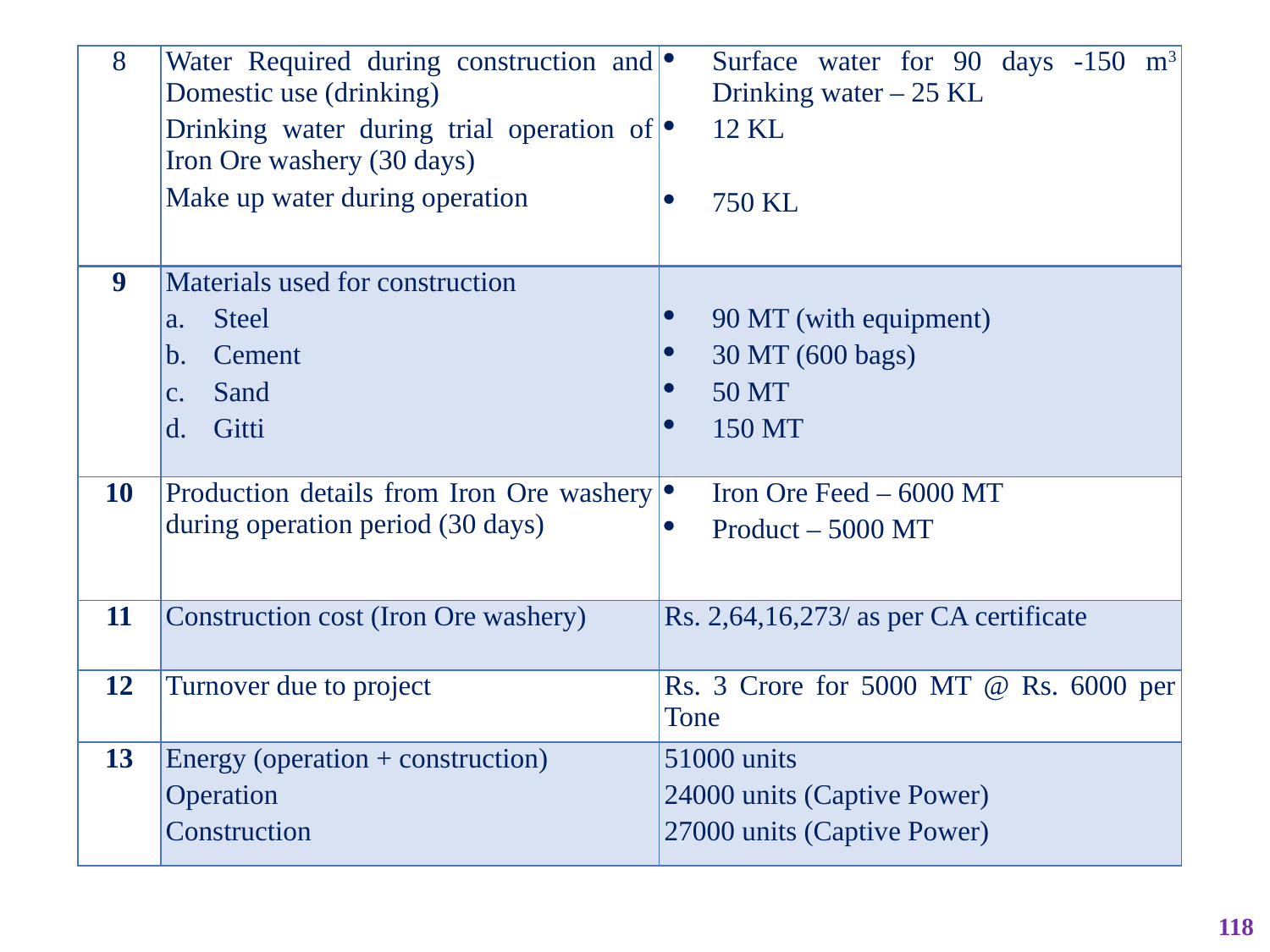

| 8 | Water Required during construction and Domestic use (drinking) Drinking water during trial operation of Iron Ore washery (30 days) Make up water during operation | Surface water for 90 days -150 m3 Drinking water – 25 KL 12 KL   750 KL |
| --- | --- | --- |
| 9 | Materials used for construction Steel Cement Sand Gitti | 90 MT (with equipment) 30 MT (600 bags) 50 MT 150 MT |
| 10 | Production details from Iron Ore washery during operation period (30 days) | Iron Ore Feed – 6000 MT Product – 5000 MT |
| 11 | Construction cost (Iron Ore washery) | Rs. 2,64,16,273/ as per CA certificate |
| 12 | Turnover due to project | Rs. 3 Crore for 5000 MT @ Rs. 6000 per Tone |
| 13 | Energy (operation + construction) Operation Construction | 51000 units 24000 units (Captive Power) 27000 units (Captive Power) |